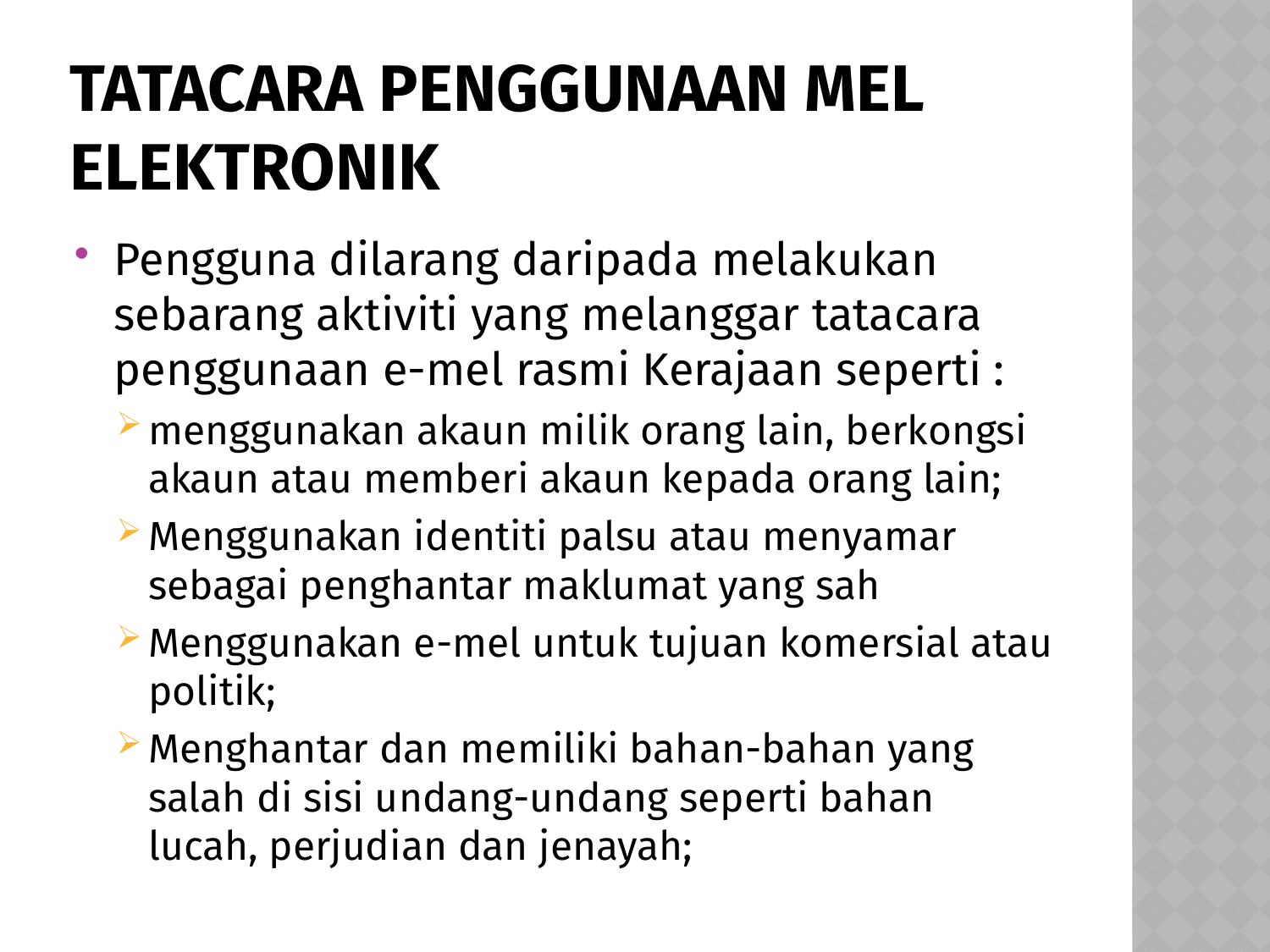

# Tatacara penggunaan mel elektronik
Pengguna dilarang daripada melakukan sebarang aktiviti yang melanggar tatacara penggunaan e-mel rasmi Kerajaan seperti :
menggunakan akaun milik orang lain, berkongsi akaun atau memberi akaun kepada orang lain;
Menggunakan identiti palsu atau menyamar sebagai penghantar maklumat yang sah
Menggunakan e-mel untuk tujuan komersial atau politik;
Menghantar dan memiliki bahan-bahan yang salah di sisi undang-undang seperti bahan lucah, perjudian dan jenayah;